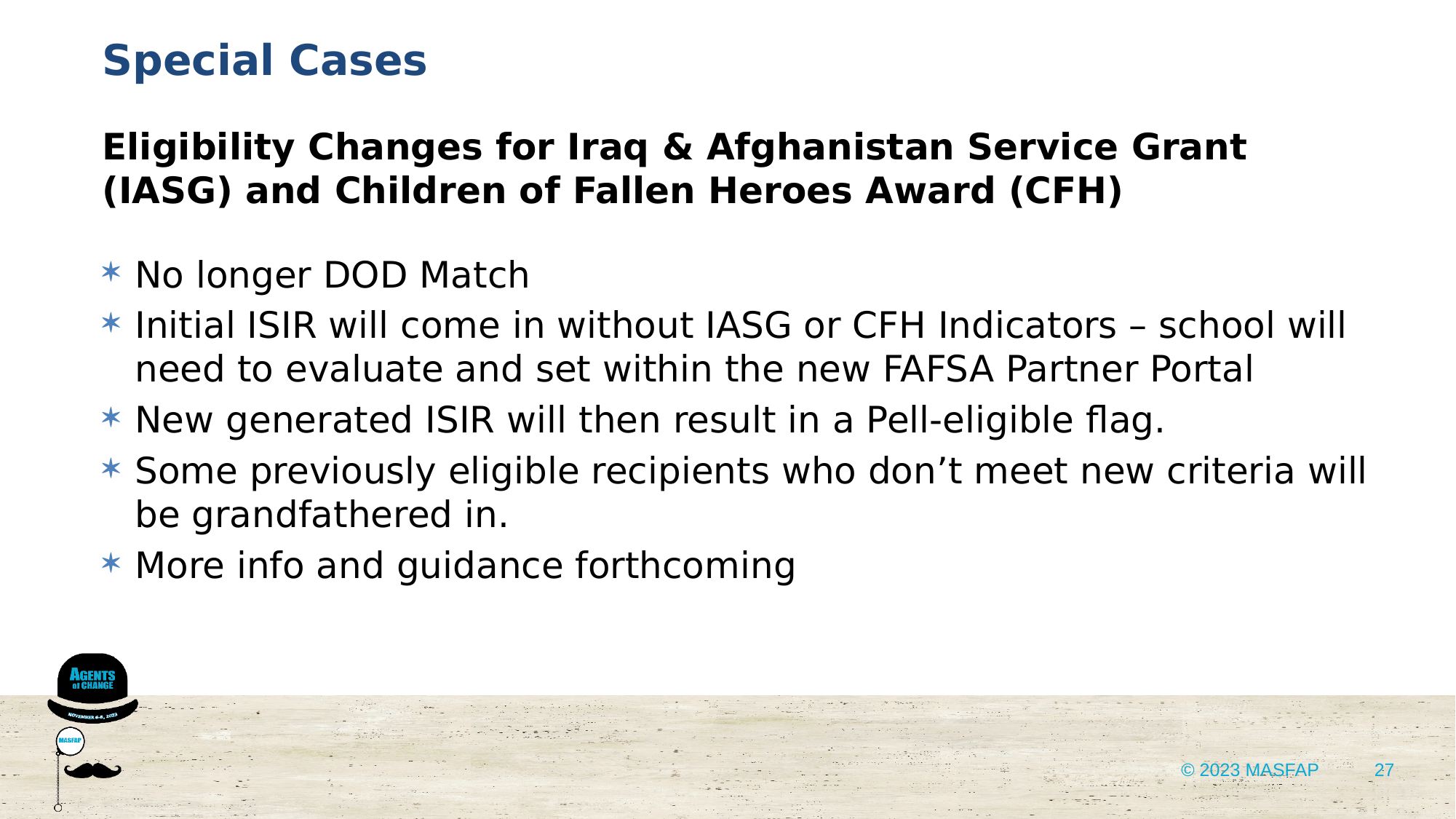

Special Cases
Eligibility Changes for Iraq & Afghanistan Service Grant (IASG) and Children of Fallen Heroes Award (CFH)
No longer DOD Match
Initial ISIR will come in without IASG or CFH Indicators – school will need to evaluate and set within the new FAFSA Partner Portal
New generated ISIR will then result in a Pell-eligible flag.
Some previously eligible recipients who don’t meet new criteria will be grandfathered in.
More info and guidance forthcoming
27
© 2023 MASFAP